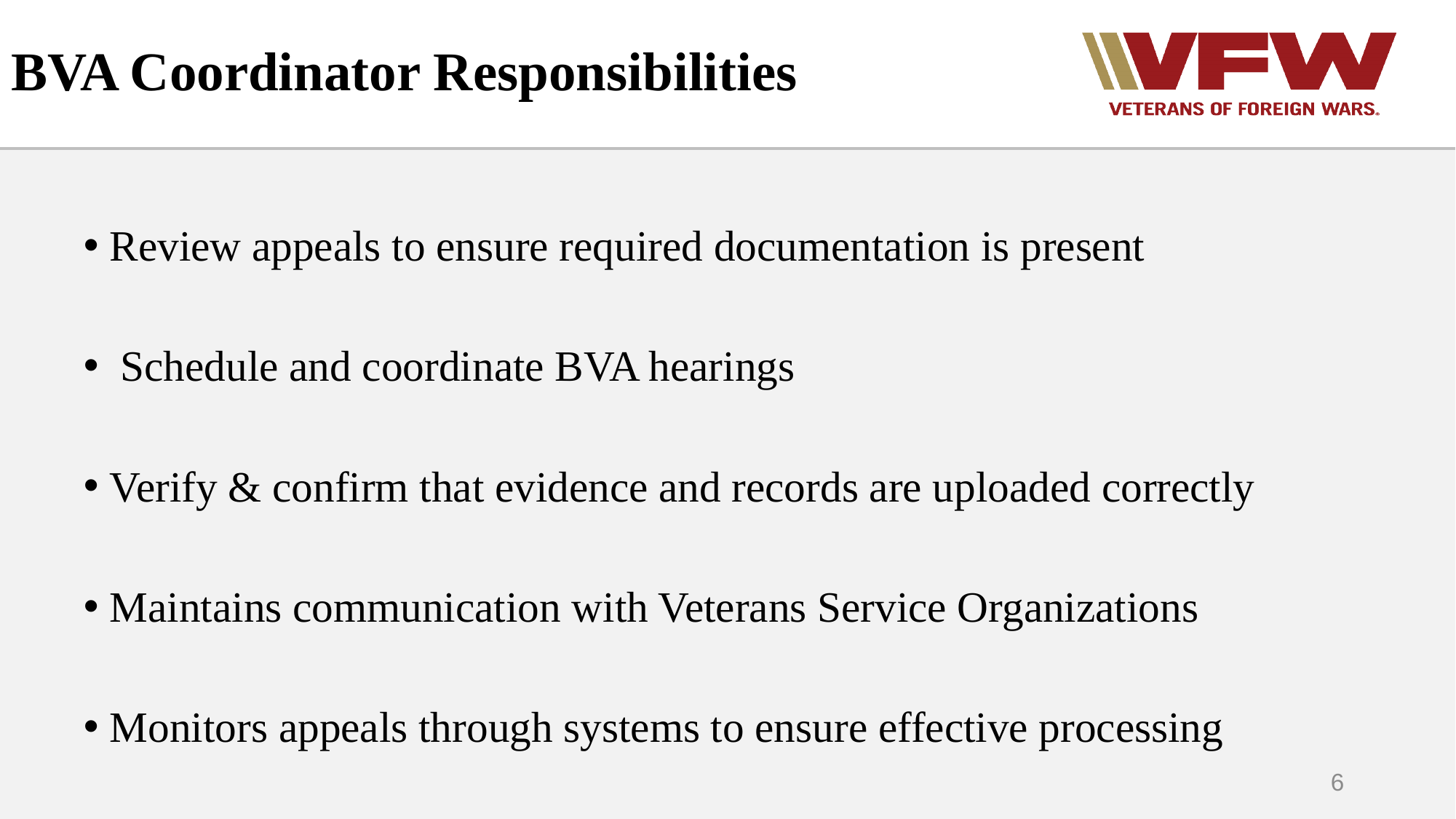

# BVA Coordinator Responsibilities
Review appeals to ensure required documentation is present

 Schedule and coordinate BVA hearings

Verify & confirm that evidence and records are uploaded correctly

Maintains communication with Veterans Service Organizations

Monitors appeals through systems to ensure effective processing

6